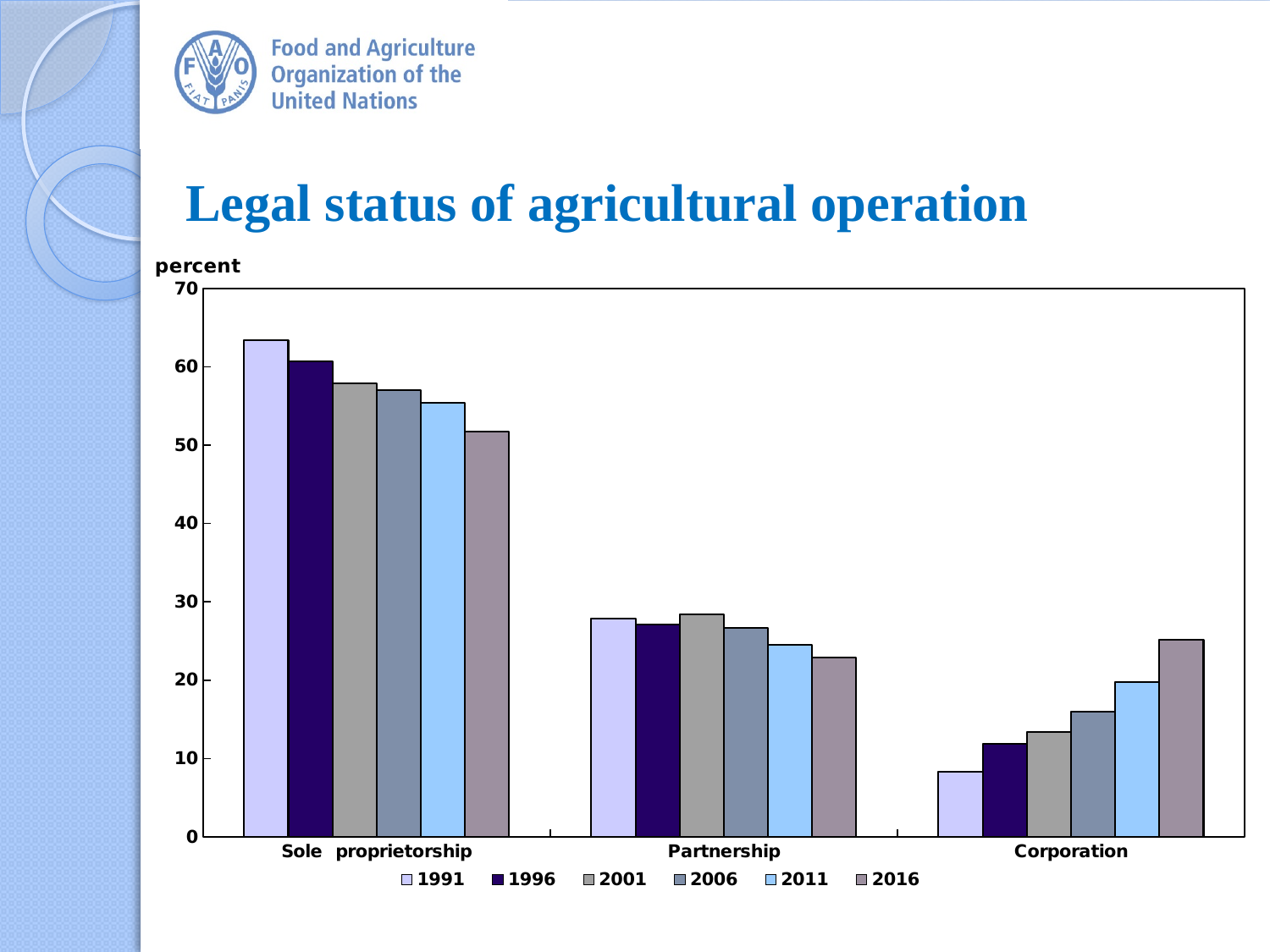

# Legal status of agricultural operation

### Chart

| Category | 1991 | 1996 | 2001 | 2006 | 2011 | 2016 |
|---|---|---|---|---|---|---|
| Sole  proprietorship | 63.452755469695724 | 60.7514789475968 | 57.87836694030123 | 57.05292253229456 | 55.41535021630292 | 51.71324912657887 |
| Partnership | 27.861435565252478 | 27.083182666300242 | 28.41857583133203 | 26.670532277120675 | 24.46653380644534 | 22.862443925330247 |
| Corporation | 8.307652753327167 | 11.819647945383803 | 13.366515067450177 | 15.963953909134904 | 19.790016040441355 | 25.113182973973085 |